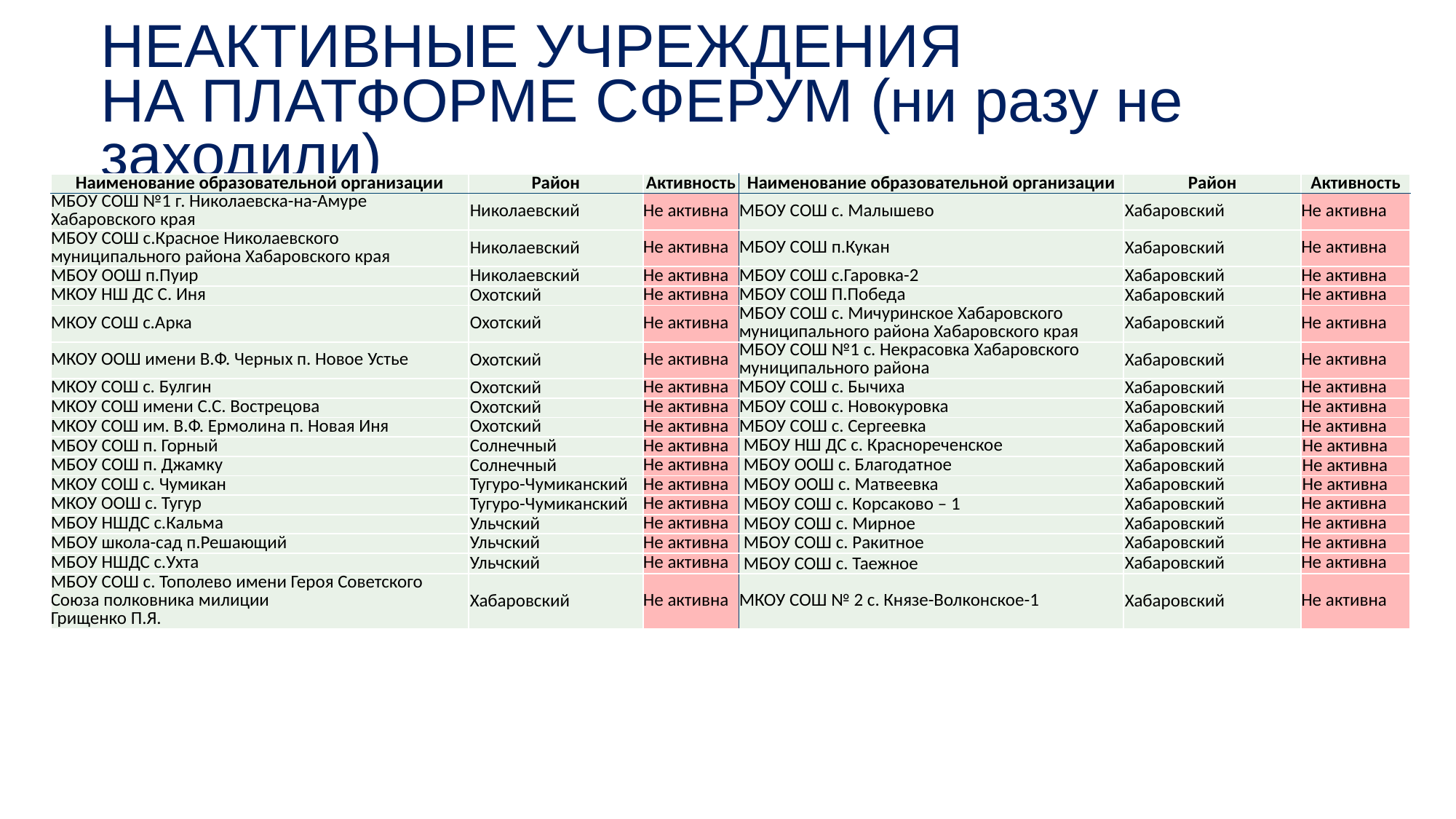

НЕАКТИВНЫЕ УЧРЕЖДЕНИЯ
НА ПЛАТФОРМЕ СФЕРУМ (ни разу не заходили)
| Наименование образовательной организации | Район | Активность | Наименование образовательной организации | Район | Активность |
| --- | --- | --- | --- | --- | --- |
| МБОУ СОШ №1 г. Николаевска-на-Амуре Хабаровского края | Николаевский | Не активна | МБОУ СОШ с. Малышево | Хабаровский | Не активна |
| МБОУ СОШ с.Красное Николаевского муниципального района Хабаровского края | Николаевский | Не активна | МБОУ СОШ п.Кукан | Хабаровский | Не активна |
| МБОУ ООШ п.Пуир | Николаевский | Не активна | МБОУ СОШ с.Гаровка-2 | Хабаровский | Не активна |
| МКОУ НШ ДС С. Иня | Охотский | Не активна | МБОУ СОШ П.Победа | Хабаровский | Не активна |
| МКОУ СОШ с.Арка | Охотский | Не активна | МБОУ СОШ с. Мичуринское Хабаровского муниципального района Хабаровского края | Хабаровский | Не активна |
| МКОУ ООШ имени В.Ф. Черных п. Новое Устье | Охотский | Не активна | МБОУ СОШ №1 с. Некрасовка Хабаровского муниципального района | Хабаровский | Не активна |
| МКОУ СОШ с. Булгин | Охотский | Не активна | МБОУ СОШ с. Бычиха | Хабаровский | Не активна |
| МКОУ СОШ имени С.С. Вострецова | Охотский | Не активна | МБОУ СОШ с. Новокуровка | Хабаровский | Не активна |
| МКОУ СОШ им. В.Ф. Ермолина п. Новая Иня | Охотский | Не активна | МБОУ СОШ с. Сергеевка | Хабаровский | Не активна |
| МБОУ СОШ п. Горный | Солнечный | Не активна | МБОУ НШ ДС с. Краснореченское | Хабаровский | Не активна |
| МБОУ СОШ п. Джамку | Солнечный | Не активна | МБОУ ООШ с. Благодатное | Хабаровский | Не активна |
| МКОУ СОШ с. Чумикан | Тугуро-Чумиканский | Не активна | МБОУ ООШ с. Матвеевка | Хабаровский | Не активна |
| МКОУ ООШ с. Тугур | Тугуро-Чумиканский | Не активна | МБОУ СОШ с. Корсаково – 1 | Хабаровский | Не активна |
| МБОУ НШДС с.Кальма | Ульчский | Не активна | МБОУ СОШ с. Мирное | Хабаровский | Не активна |
| МБОУ школа-сад п.Решающий | Ульчский | Не активна | МБОУ СОШ с. Ракитное | Хабаровский | Не активна |
| МБОУ НШДС с.Ухта | Ульчский | Не активна | МБОУ СОШ с. Таежное | Хабаровский | Не активна |
| МБОУ СОШ с. Тополево имени Героя Советского Союза полковника милиции Грищенко П.Я. | Хабаровский | Не активна | МКОУ СОШ № 2 с. Князе-Волконское-1 | Хабаровский | Не активна |